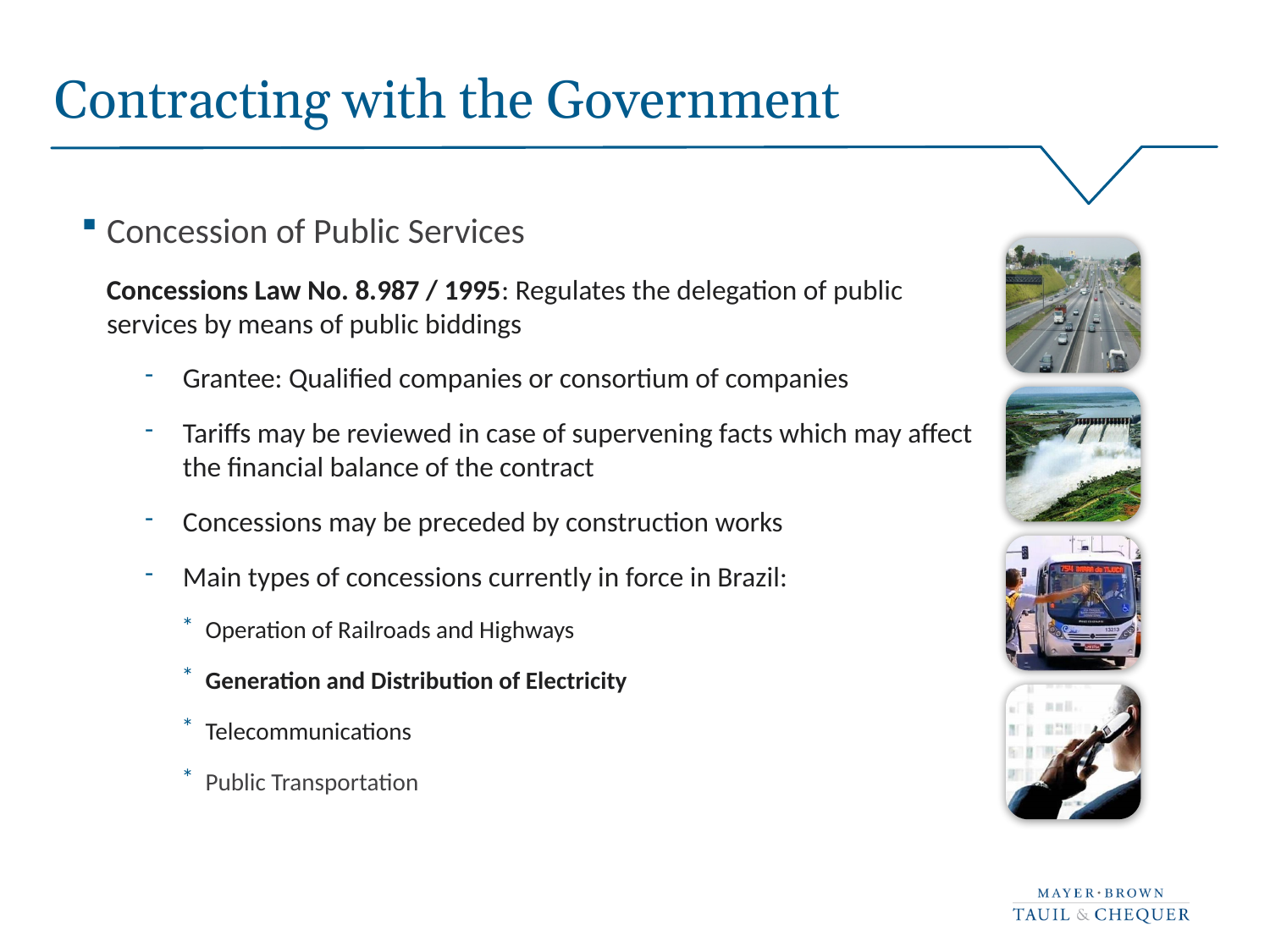

# Contracting with the Government
Concession of Public Services
Concessions Law No. 8.987 / 1995: Regulates the delegation of public services by means of public biddings
Grantee: Qualified companies or consortium of companies
Tariffs may be reviewed in case of supervening facts which may affect the financial balance of the contract
Concessions may be preceded by construction works
Main types of concessions currently in force in Brazil:
Operation of Railroads and Highways
Generation and Distribution of Electricity
Telecommunications
Public Transportation